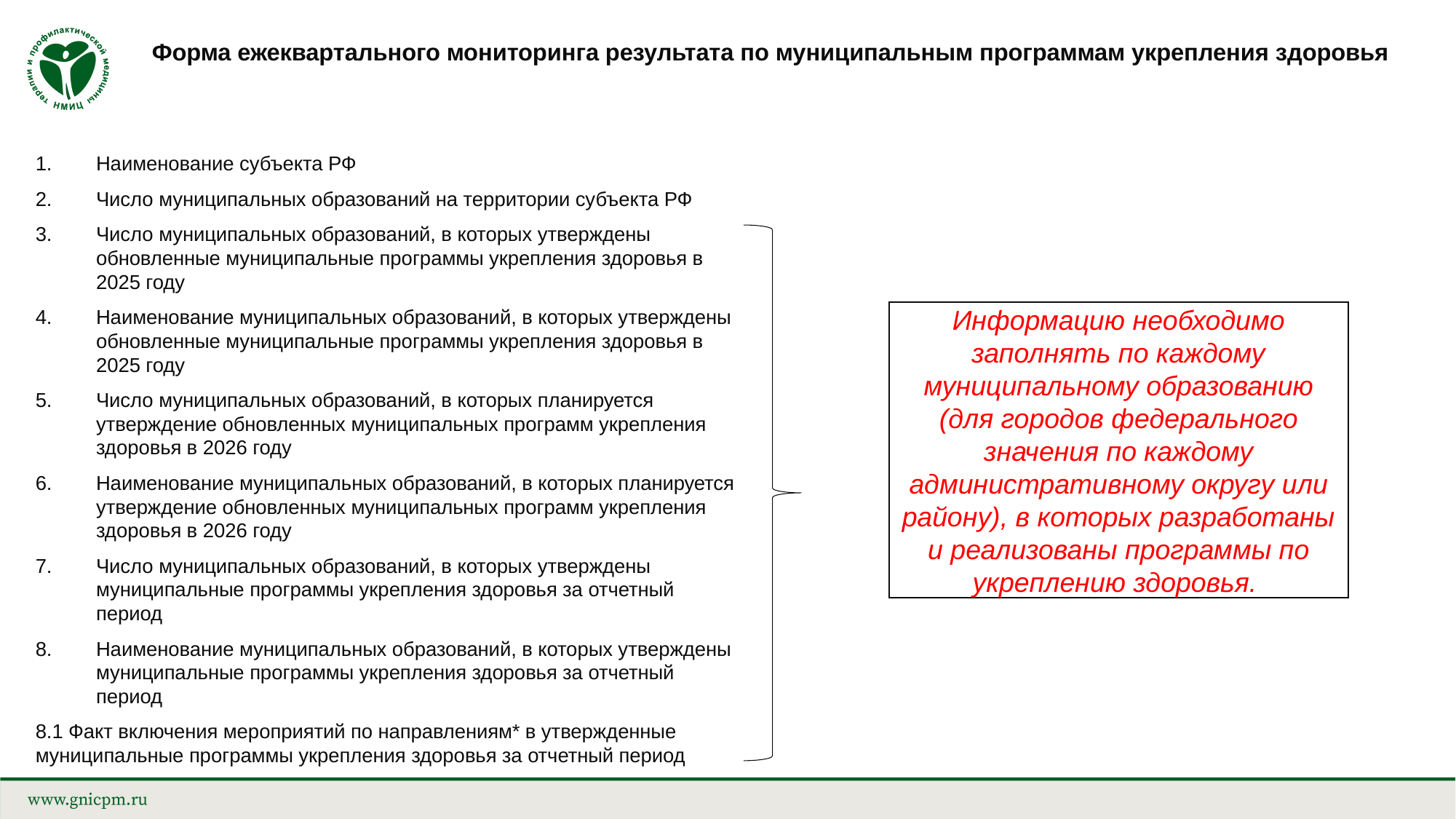

# Форма ежеквартального мониторинга результата по муниципальным программам укрепления здоровья
Наименование субъекта РФ
Число муниципальных образований на территории субъекта РФ
Число муниципальных образований, в которых утверждены обновленные муниципальные программы укрепления здоровья в 2025 году
Наименование муниципальных образований, в которых утверждены обновленные муниципальные программы укрепления здоровья в 2025 году
Число муниципальных образований, в которых планируется утверждение обновленных муниципальных программ укрепления здоровья в 2026 году
Наименование муниципальных образований, в которых планируется утверждение обновленных муниципальных программ укрепления здоровья в 2026 году
Число муниципальных образований, в которых утверждены муниципальные программы укрепления здоровья за отчетный период
Наименование муниципальных образований, в которых утверждены муниципальные программы укрепления здоровья за отчетный период
8.1 Факт включения мероприятий по направлениям* в утвержденные муниципальные программы укрепления здоровья за отчетный период

Информацию необходимо заполнять по каждому муниципальному образованию (для городов федерального значения по каждому административному округу или району), в которых разработаны и реализованы программы по укреплению здоровья.